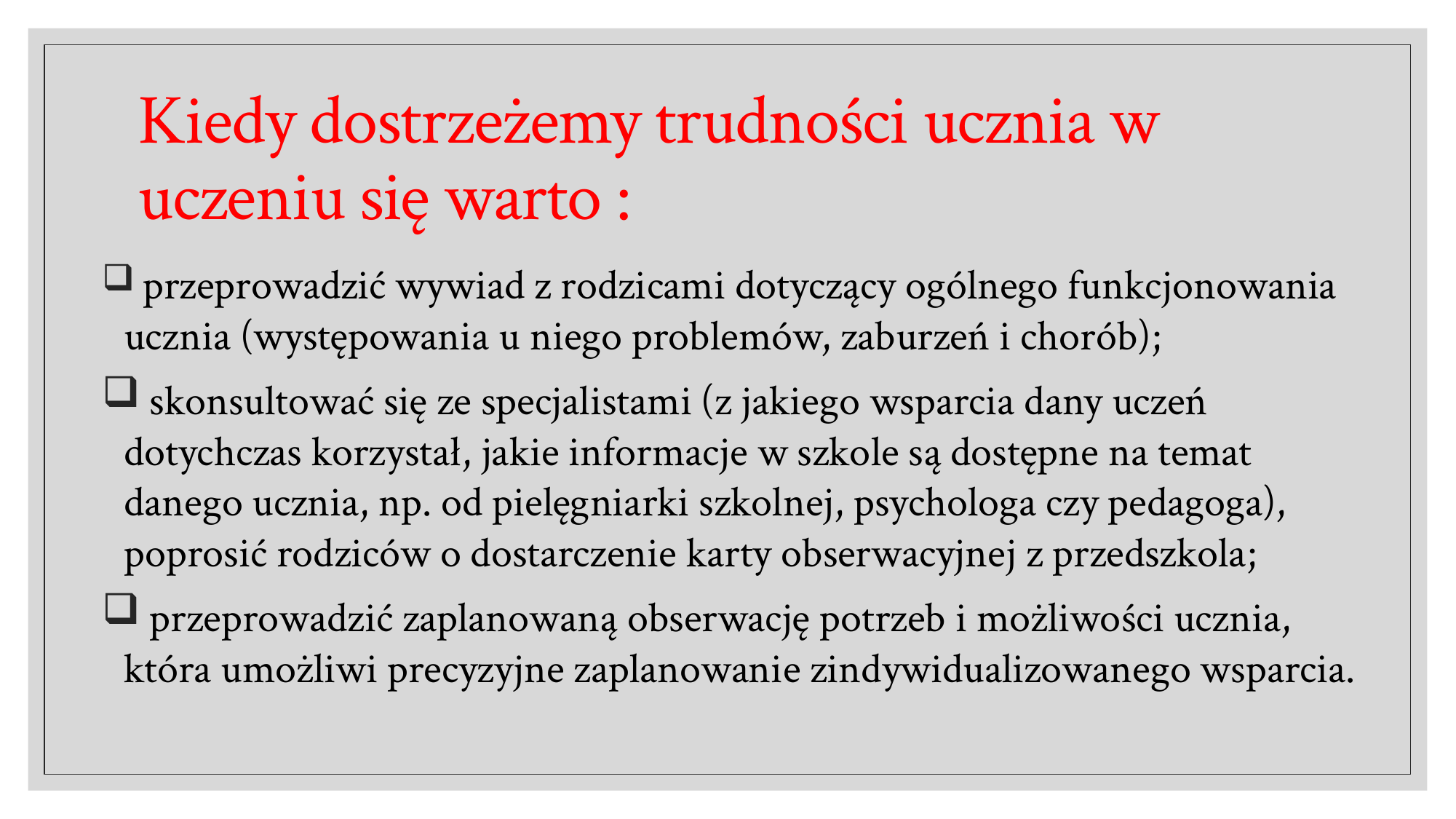

# Kiedy dostrzeżemy trudności ucznia w uczeniu się warto :
 przeprowadzić wywiad z rodzicami dotyczący ogólnego funkcjonowania ucznia (występowania u niego problemów, zaburzeń i chorób);
 skonsultować się ze specjalistami (z jakiego wsparcia dany uczeń dotychczas korzystał, jakie informacje w szkole są dostępne na temat danego ucznia, np. od pielęgniarki szkolnej, psychologa czy pedagoga), poprosić rodziców o dostarczenie karty obserwacyjnej z przedszkola;
 przeprowadzić zaplanowaną obserwację potrzeb i możliwości ucznia, która umożliwi precyzyjne zaplanowanie zindywidualizowanego wsparcia.